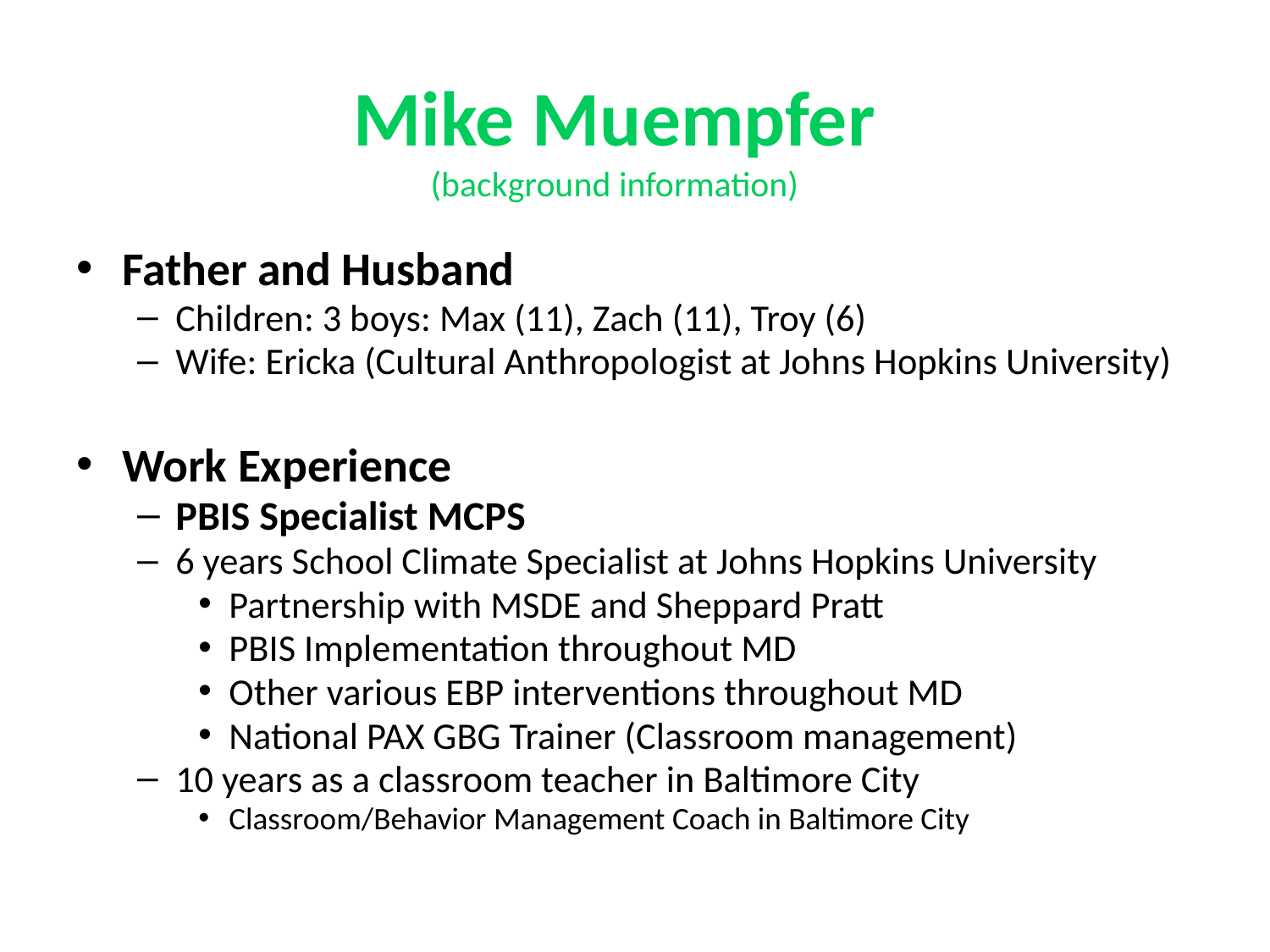

Mike Muempfer
(background information)
Father and Husband
Children: 3 boys: Max (11), Zach (11), Troy (6)
Wife: Ericka (Cultural Anthropologist at Johns Hopkins University)

Work Experience
PBIS Specialist MCPS
6 years School Climate Specialist at Johns Hopkins University
Partnership with MSDE and Sheppard Pratt
PBIS Implementation throughout MD
Other various EBP interventions throughout MD
National PAX GBG Trainer (Classroom management)
10 years as a classroom teacher in Baltimore City
Classroom/Behavior Management Coach in Baltimore City